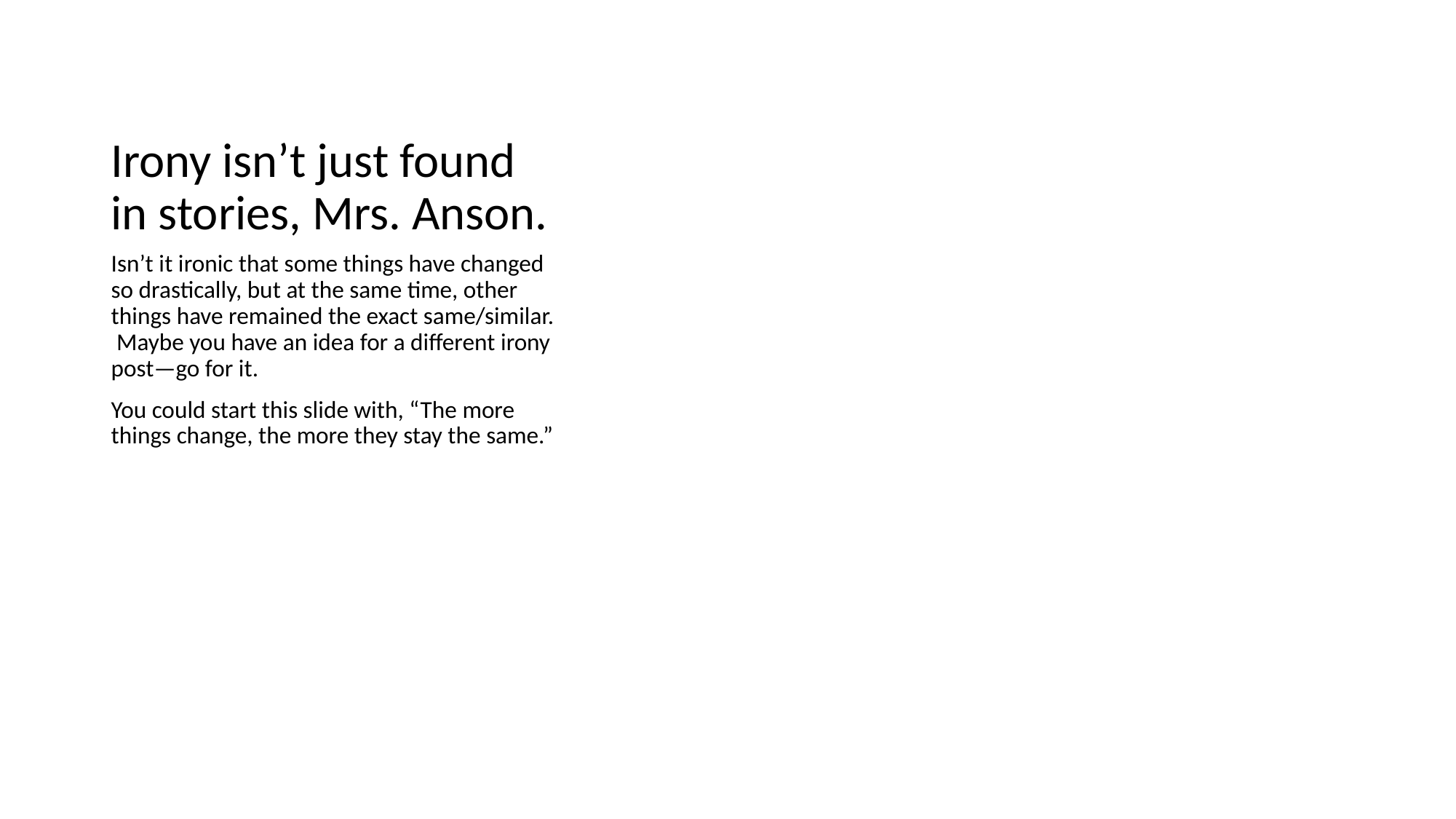

# Irony isn’t just found in stories, Mrs. Anson.

Isn’t it ironic that some things have changed so drastically, but at the same time, other things have remained the exact same/similar.  Maybe you have an idea for a different irony post—go for it.
You could start this slide with, “The more things change, the more they stay the same.”